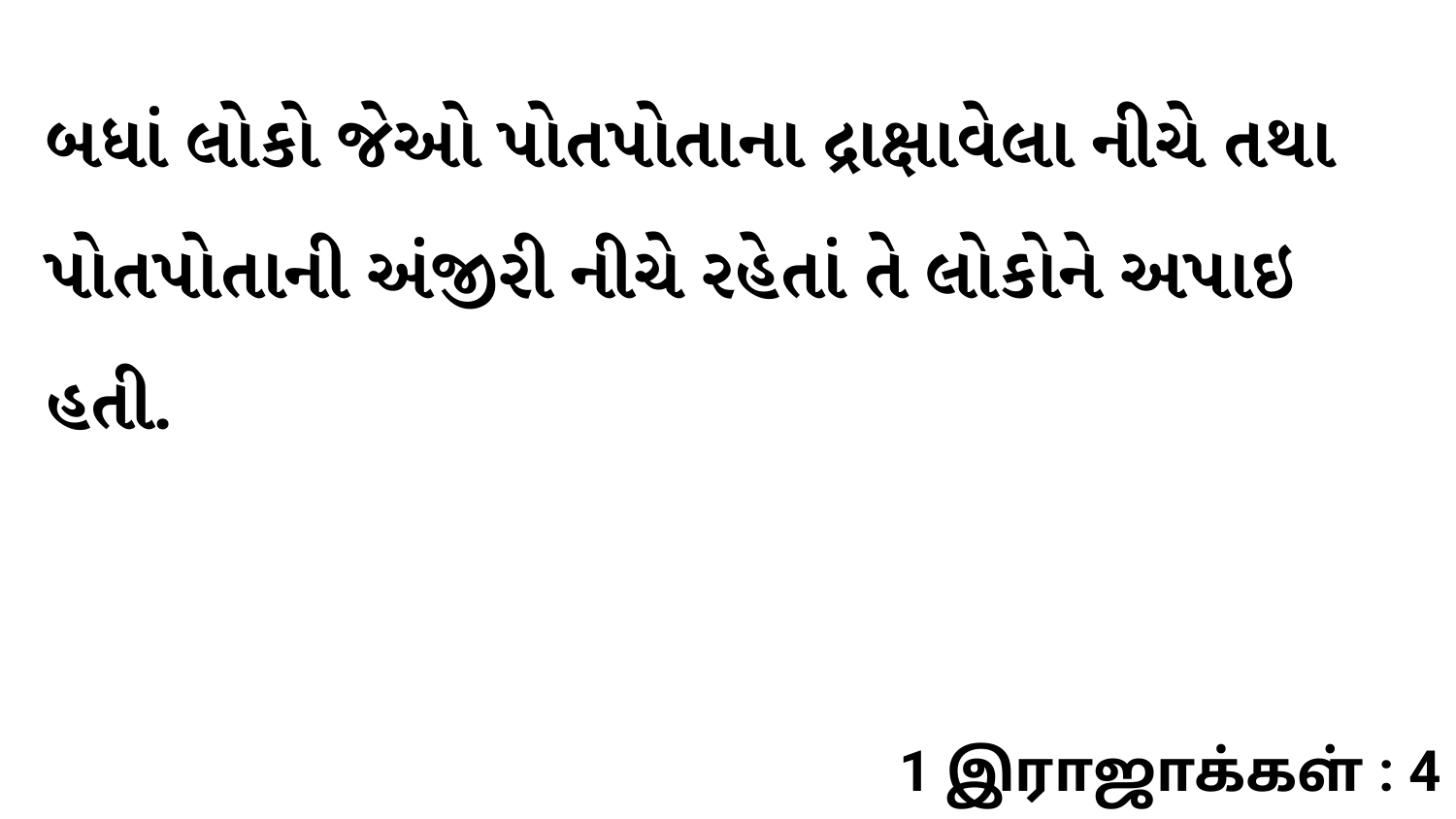

બધાં લોકો જેઓ પોતપોતાના દ્રાક્ષાવેલા નીચે તથા પોતપોતાની અંજીરી નીચે રહેતાં તે લોકોને અપાઇ હતી.
1 இராஜாக்கள் : 4